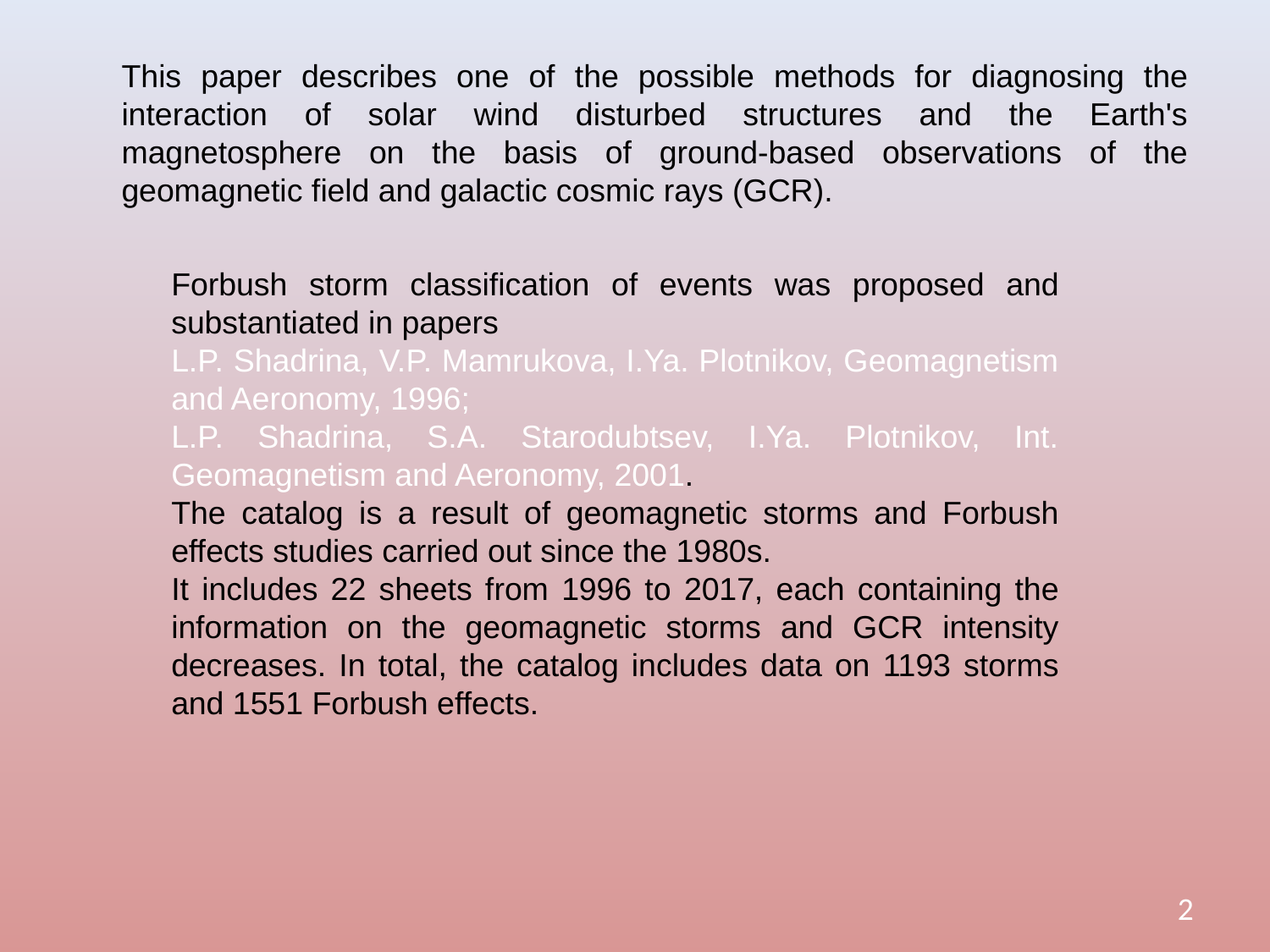

This paper describes one of the possible methods for diagnosing the interaction of solar wind disturbed structures and the Earth's magnetosphere on the basis of ground-based observations of the geomagnetic field and galactic cosmic rays (GCR).
Forbush storm classification of events was proposed and substantiated in papers
L.P. Shadrina, V.P. Mamrukova, I.Ya. Plotnikov, Geomagnetism and Aeronomy, 1996;
L.P. Shadrina, S.A. Starodubtsev, I.Ya. Plotnikov, Int. Geomagnetism and Aeronomy, 2001.
The catalog is a result of geomagnetic storms and Forbush effects studies carried out since the 1980s.
It includes 22 sheets from 1996 to 2017, each containing the information on the geomagnetic storms and GCR intensity decreases. In total, the catalog includes data on 1193 storms and 1551 Forbush effects.
2